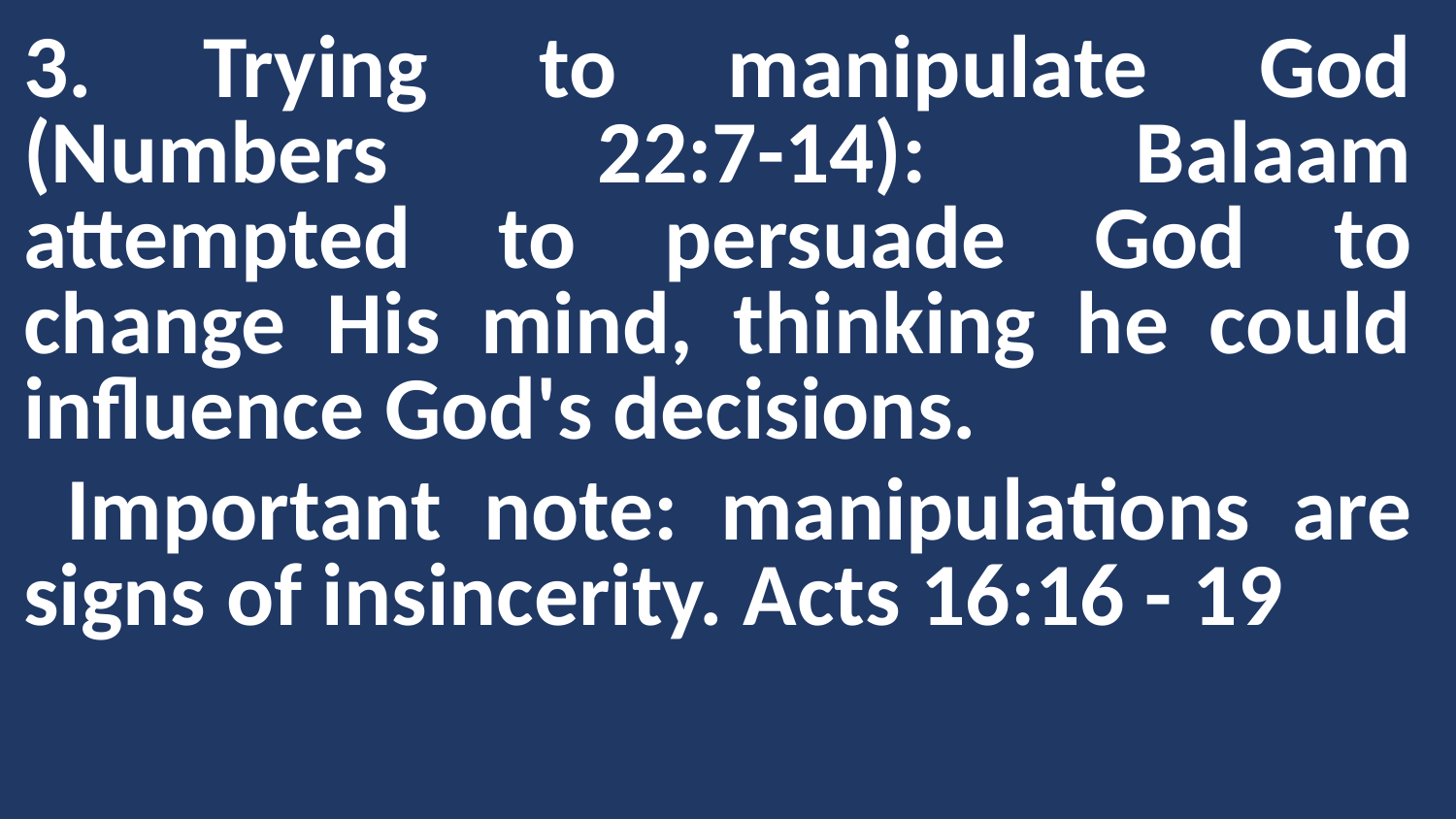

3. Trying to manipulate God (Numbers 22:7-14): Balaam attempted to persuade God to change His mind, thinking he could influence God's decisions.
 Important note: manipulations are signs of insincerity. Acts 16:16 - 19